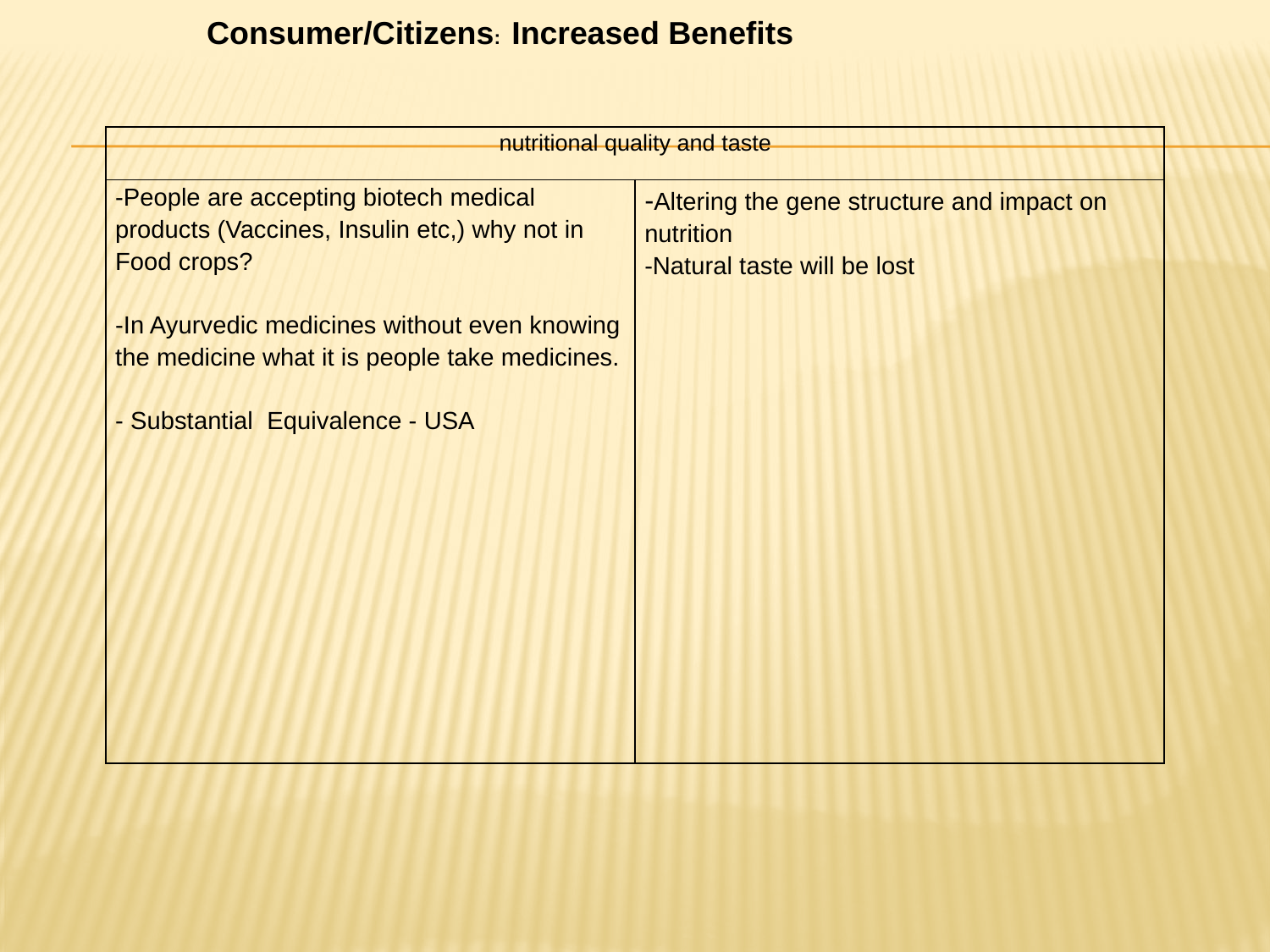

Consumer/Citizens:  Increased Benefits

| nutritional quality and taste |  |
| --- | --- |
| -People are accepting biotech medical products (Vaccines, Insulin etc,) why not in Food crops? -In Ayurvedic medicines without even knowing the medicine what it is people take medicines. - Substantial Equivalence - USA | -Altering the gene structure and impact on nutrition -Natural taste will be lost |